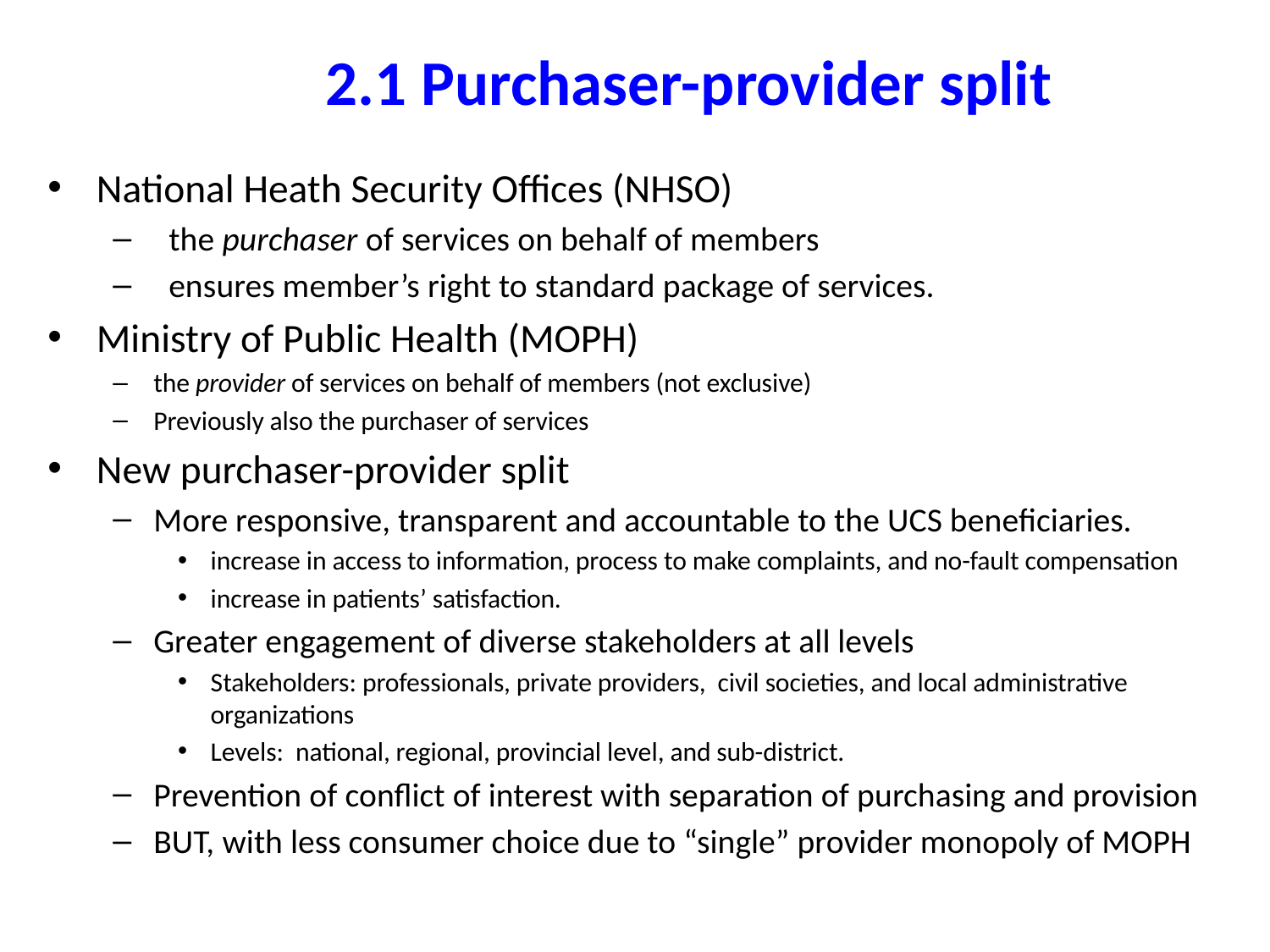

# 2.1 Purchaser-provider split
National Heath Security Offices (NHSO)
  the purchaser of services on behalf of members
  ensures member’s right to standard package of services.
Ministry of Public Health (MOPH)
the provider of services on behalf of members (not exclusive)
Previously also the purchaser of services
New purchaser-provider split
More responsive, transparent and accountable to the UCS beneficiaries.
increase in access to information, process to make complaints, and no-fault compensation
increase in patients’ satisfaction.
Greater engagement of diverse stakeholders at all levels
Stakeholders: professionals, private providers,  civil societies, and local administrative organizations
Levels:  national, regional, provincial level, and sub-district.
Prevention of conflict of interest with separation of purchasing and provision
BUT, with less consumer choice due to “single” provider monopoly of MOPH